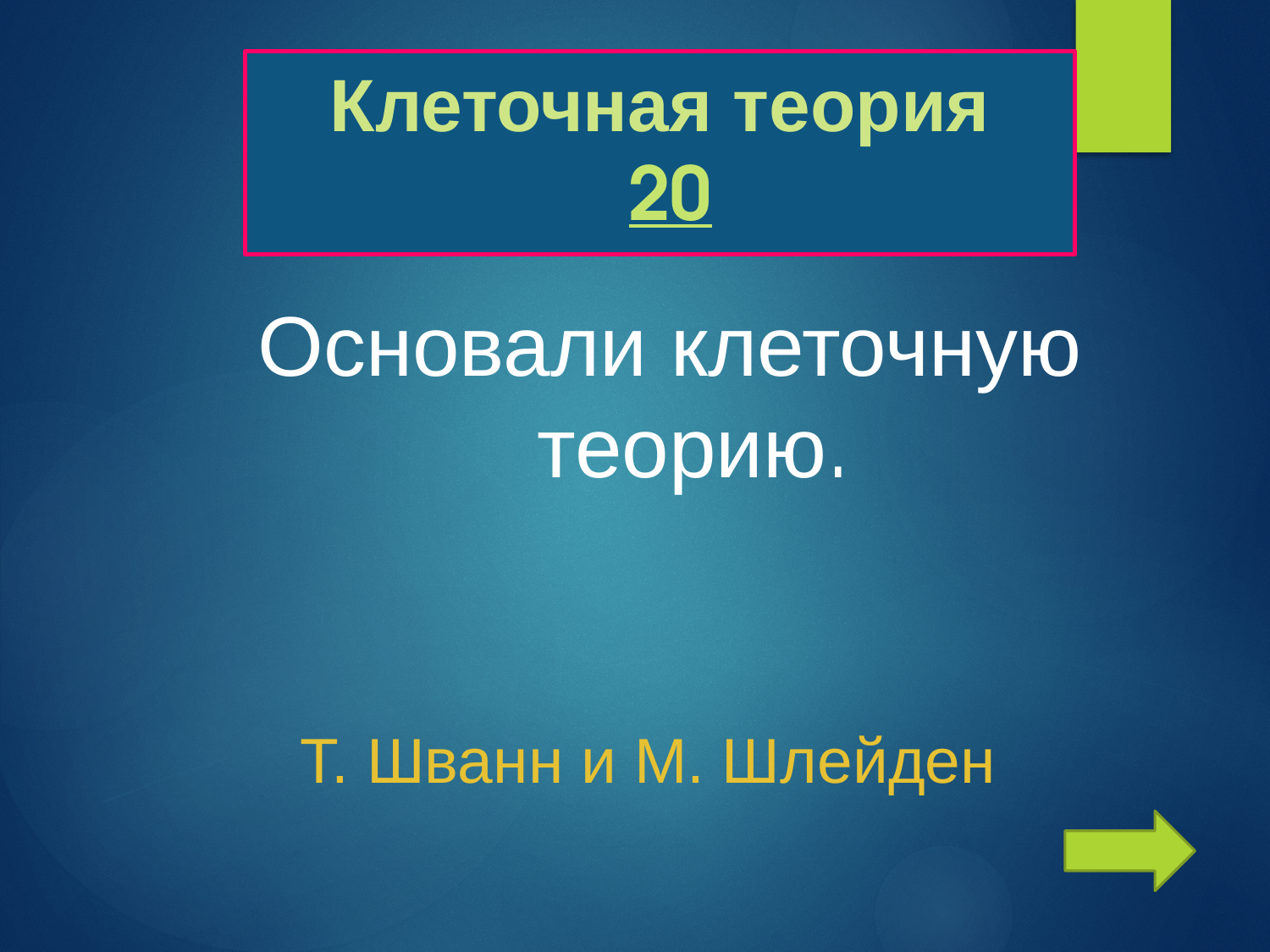

# Клеточная теория 20
Основали клеточную теорию.

Т. Шванн и М. Шлейден